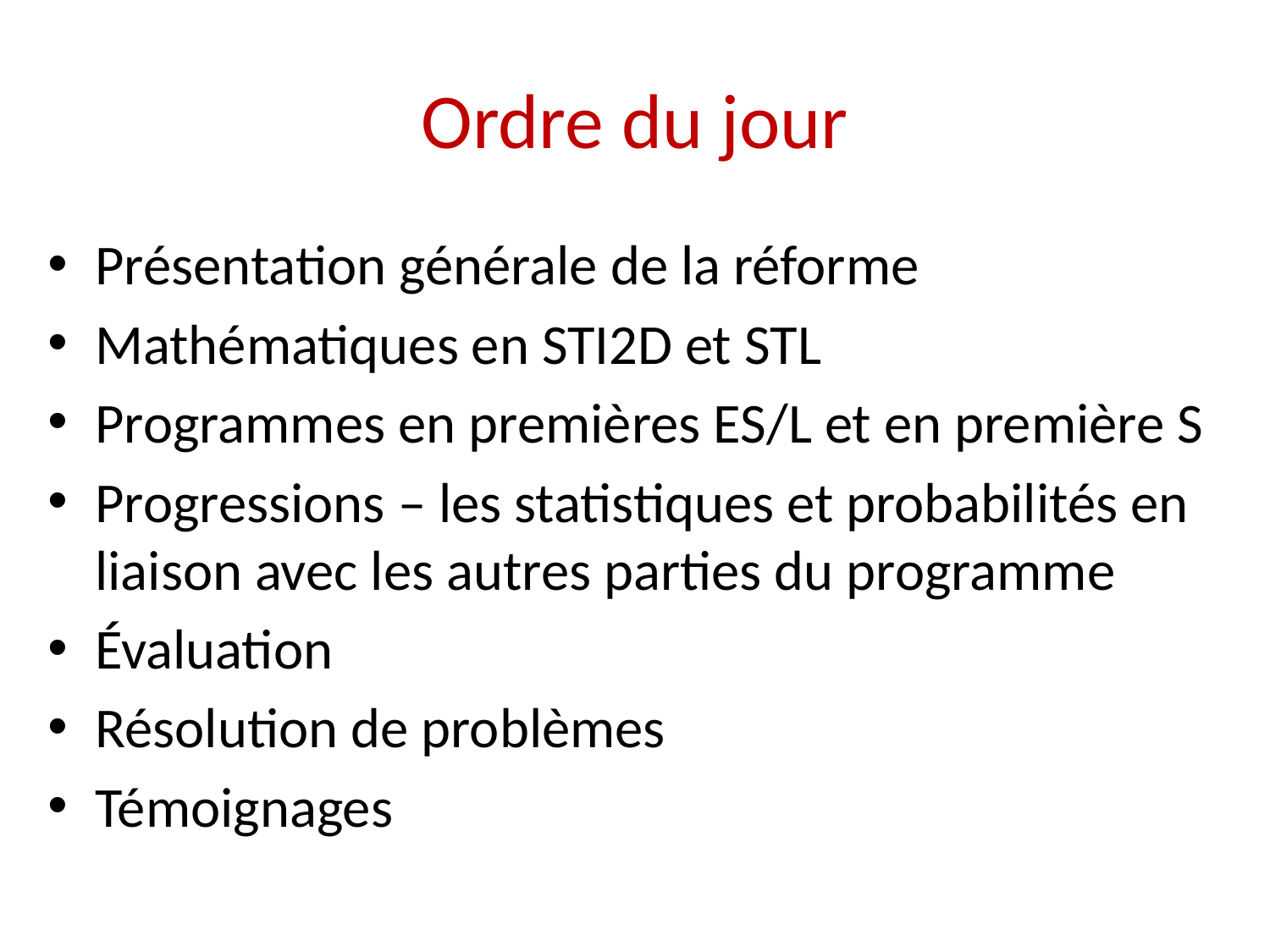

# Ordre du jour
Présentation générale de la réforme
Mathématiques en STI2D et STL
Programmes en premières ES/L et en première S
Progressions – les statistiques et probabilités en liaison avec les autres parties du programme
Évaluation
Résolution de problèmes
Témoignages